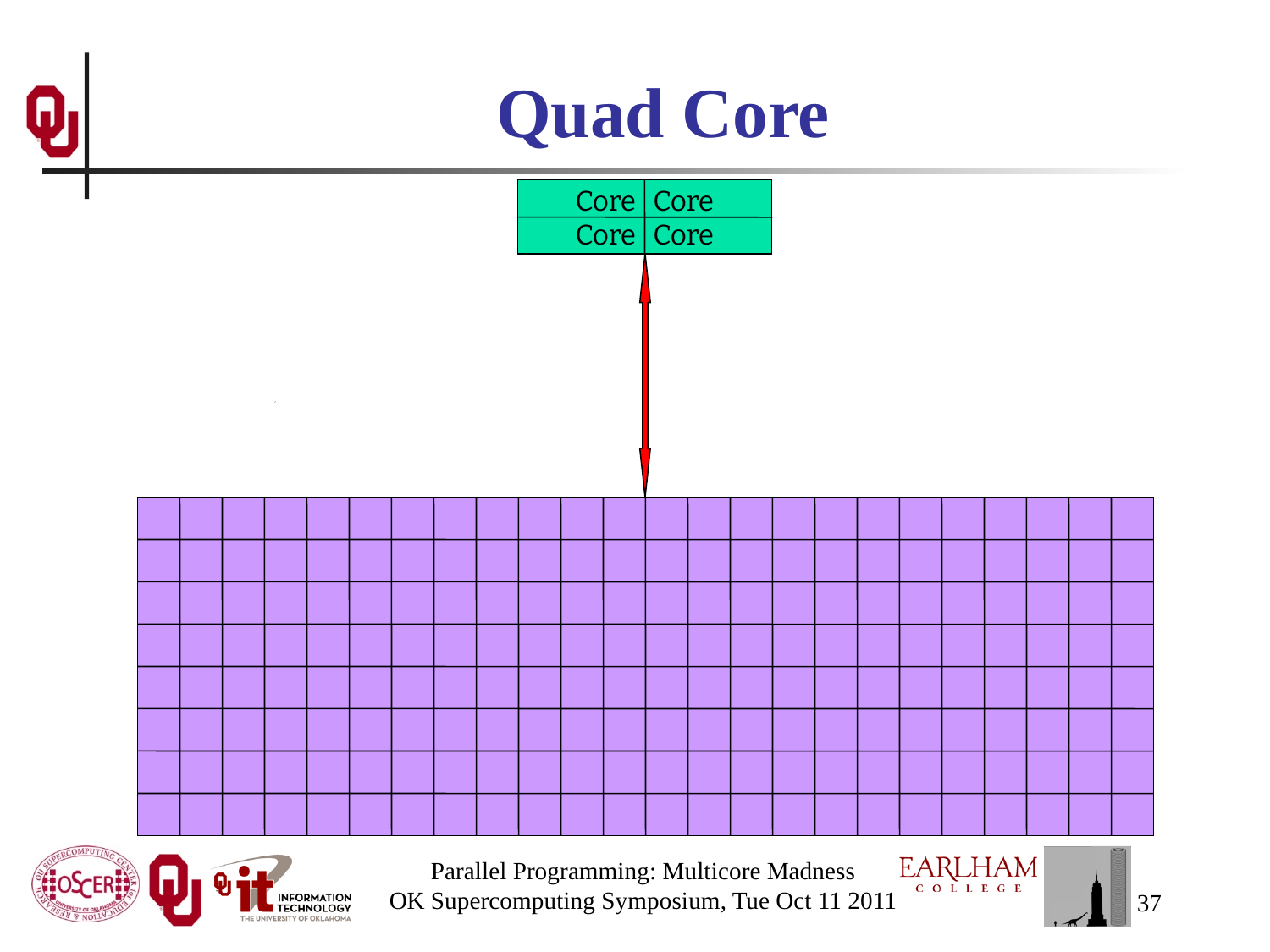

# Quad Core
Core   Core
Core   Core

Parallel Programming: Multicore Madness
OK Supercomputing Symposium, Tue Oct 11 2011
37